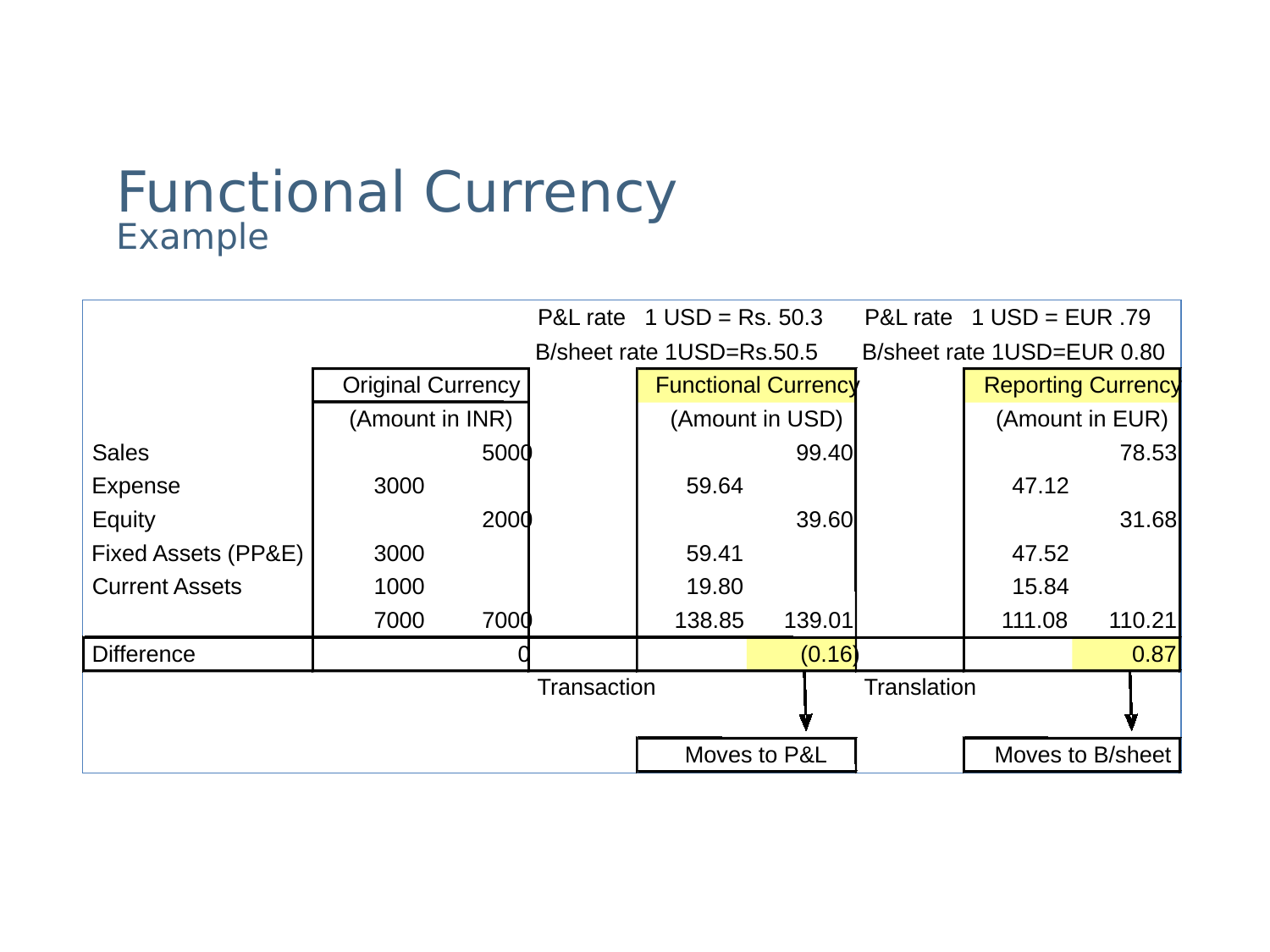

Functional Currency
Example

P&L rate
1 USD = Rs. 50.3
P&L rate
1 USD = EUR .79
B/sheet rate 1USD=Rs.50.5
B/sheet rate 1USD=EUR 0.80

Original Currency
Functional Currency
Reporting Currency

(Amount in INR)
(Amount in USD)
(Amount in EUR)
Sales
5000

99.40

78.53
Expense
3000

59.64

47.12
Equity
2000

39.60

31.68
Fixed Assets (PP&E)
3000

59.41

47.52
Current Assets
1000

19.80

15.84
7000
7000

138.85

139.01

111.08

110.21

Difference
0

(0.16)

0.87

Transaction
Translation

Moves to P&L
Moves to B/sheet